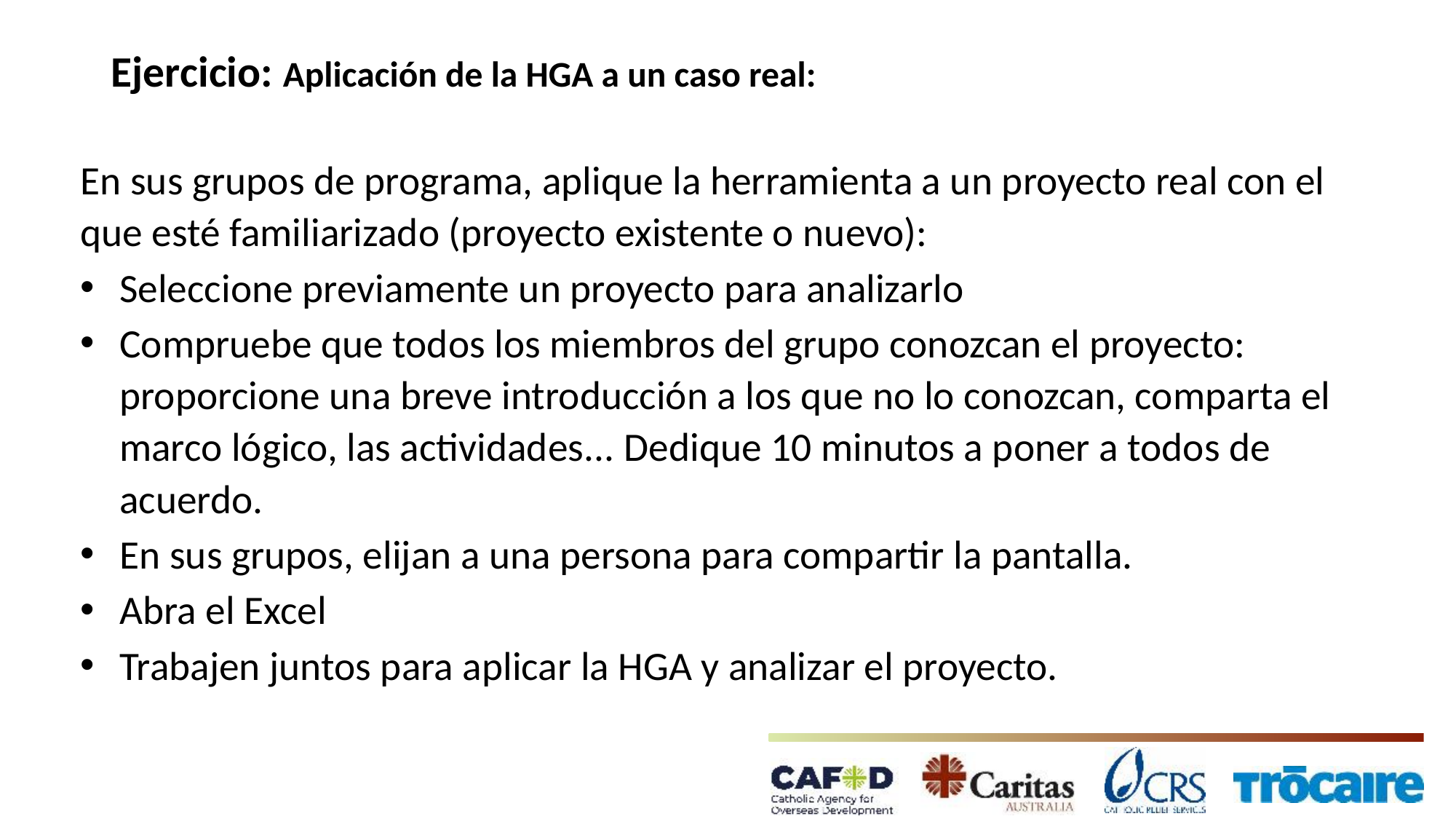

# Ejercicio: Aplicación de la HGA a un caso real:
En sus grupos de programa, aplique la herramienta a un proyecto real con el que esté familiarizado (proyecto existente o nuevo):
Seleccione previamente un proyecto para analizarlo
Compruebe que todos los miembros del grupo conozcan el proyecto: proporcione una breve introducción a los que no lo conozcan, comparta el marco lógico, las actividades... Dedique 10 minutos a poner a todos de acuerdo.
En sus grupos, elijan a una persona para compartir la pantalla.
Abra el Excel
Trabajen juntos para aplicar la HGA y analizar el proyecto.